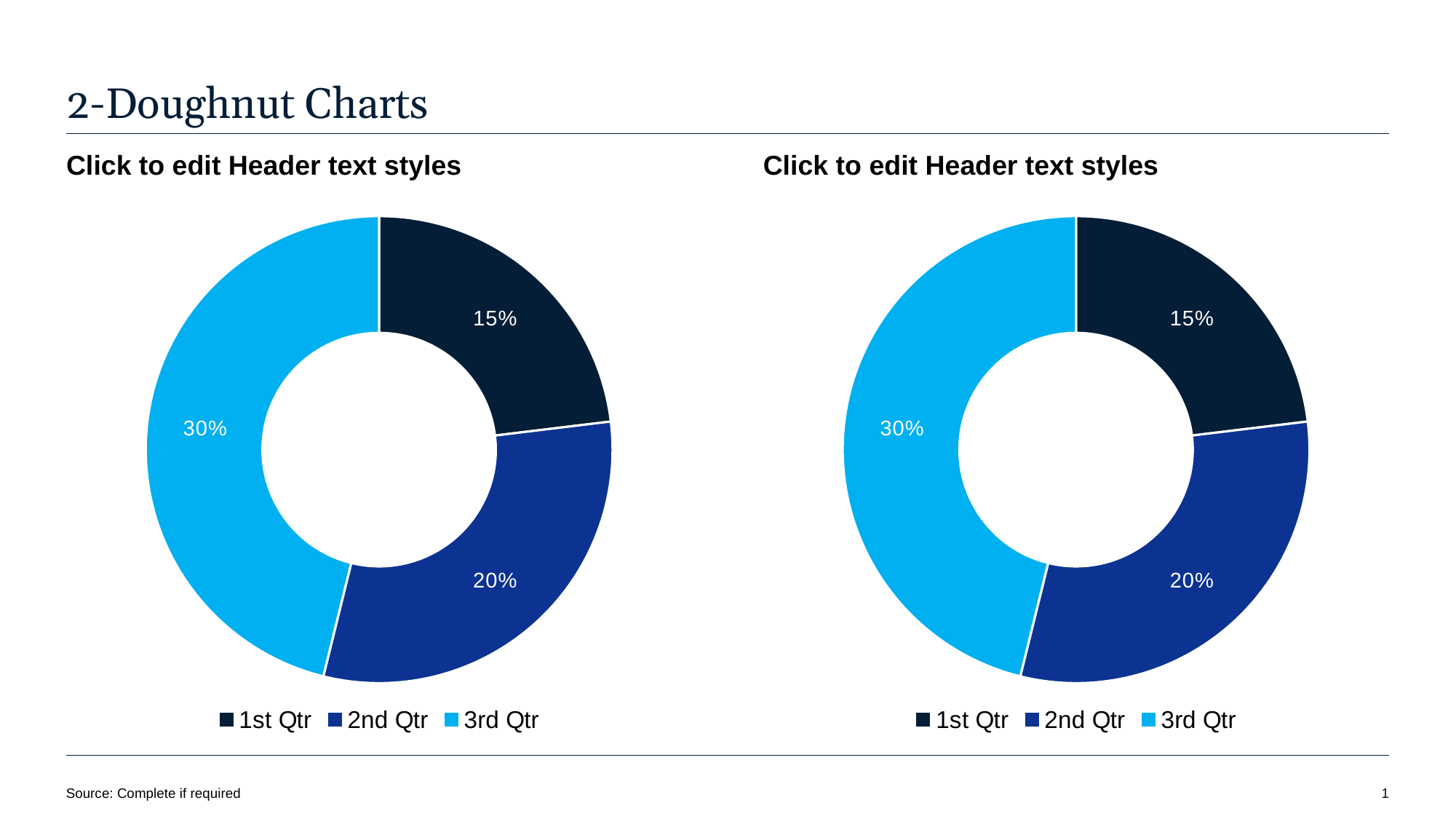

# 2-Doughnut Charts
Click to edit Header text styles
Click to edit Header text styles

### Chart

| Category | Sales |
|---|---|
| 1st Qtr | 0.15 |
| 2nd Qtr | 0.2 |
| 3rd Qtr | 0.3 |

### Chart

| Category | Sales |
|---|---|
| 1st Qtr | 0.15 |
| 2nd Qtr | 0.2 |
| 3rd Qtr | 0.3 |
Source: Complete if required
1